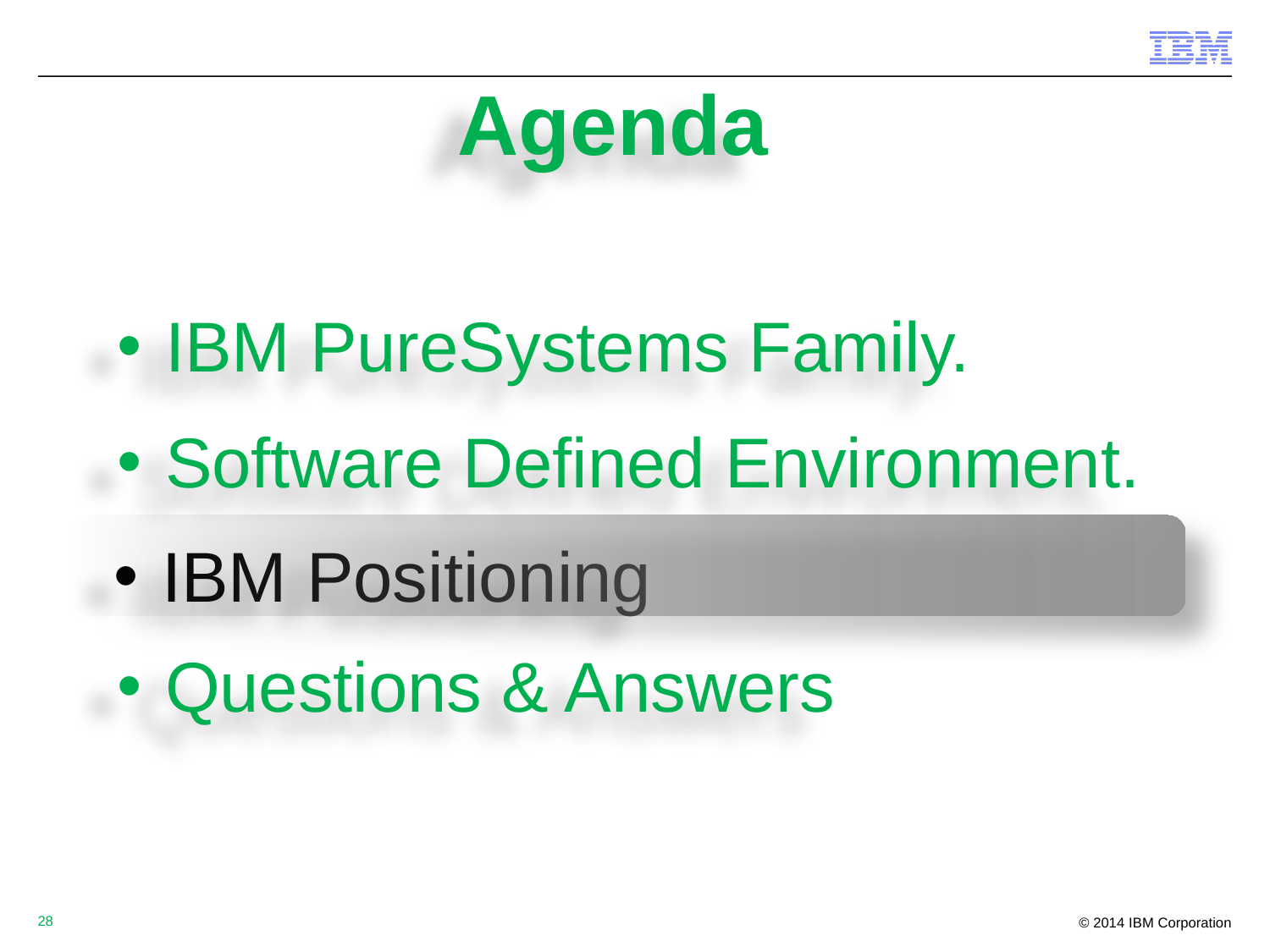

# Agenda
IBM PureSystems Family.
Software Defined Environment.

IBM Positioning
Questions & Answers
28